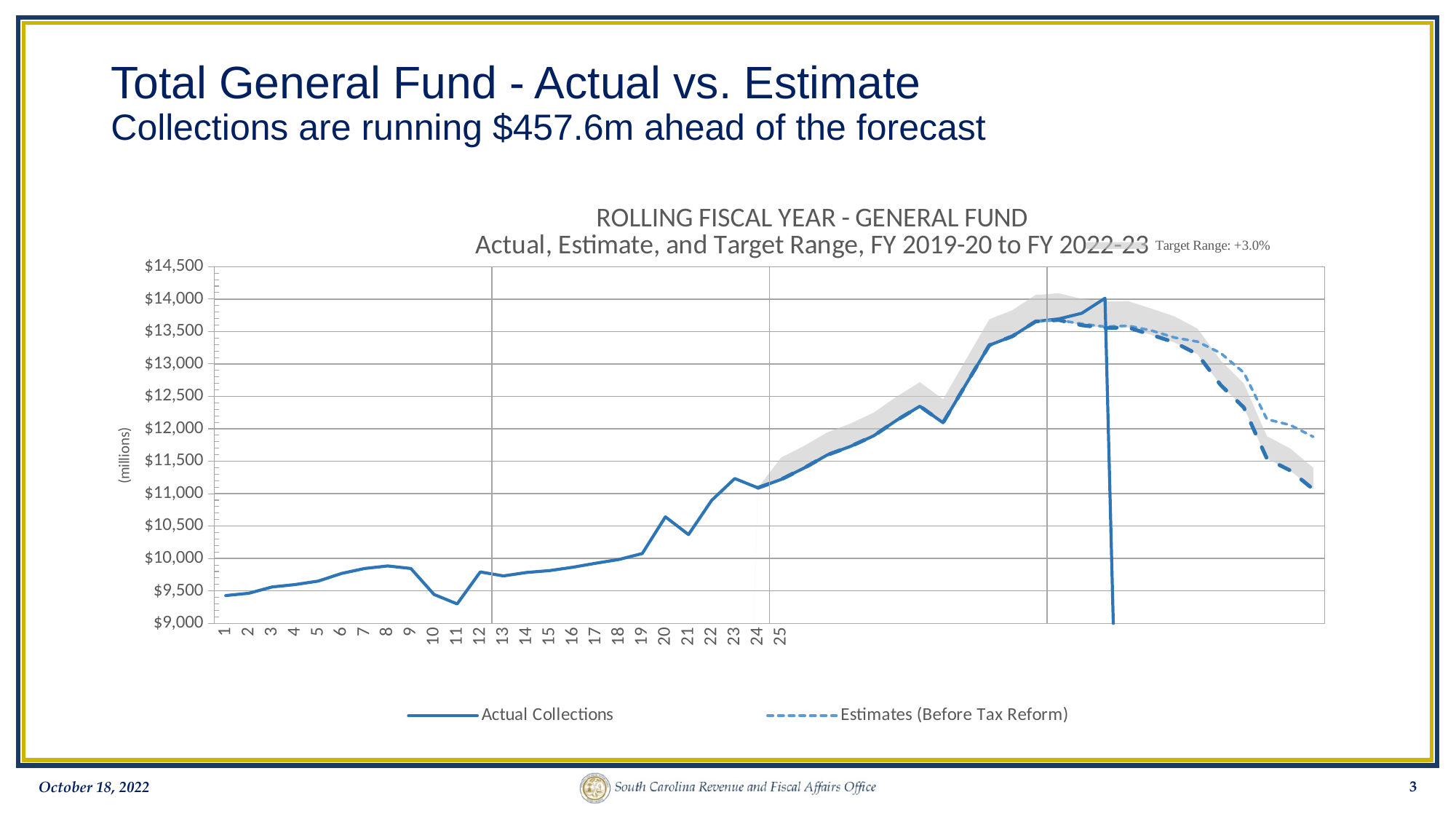

# Total General Fund - Actual vs. Estimate Collections are running $457.6m ahead of the forecast

### Chart: ROLLING FISCAL YEAR - GENERAL FUND
Actual, Estimate, and Target Range, FY 2019-20 to FY 2022-23

| Category |  | Threshold Range |  |  |  | Y |
|---|---|---|---|---|---|---|
3
October 18, 2022